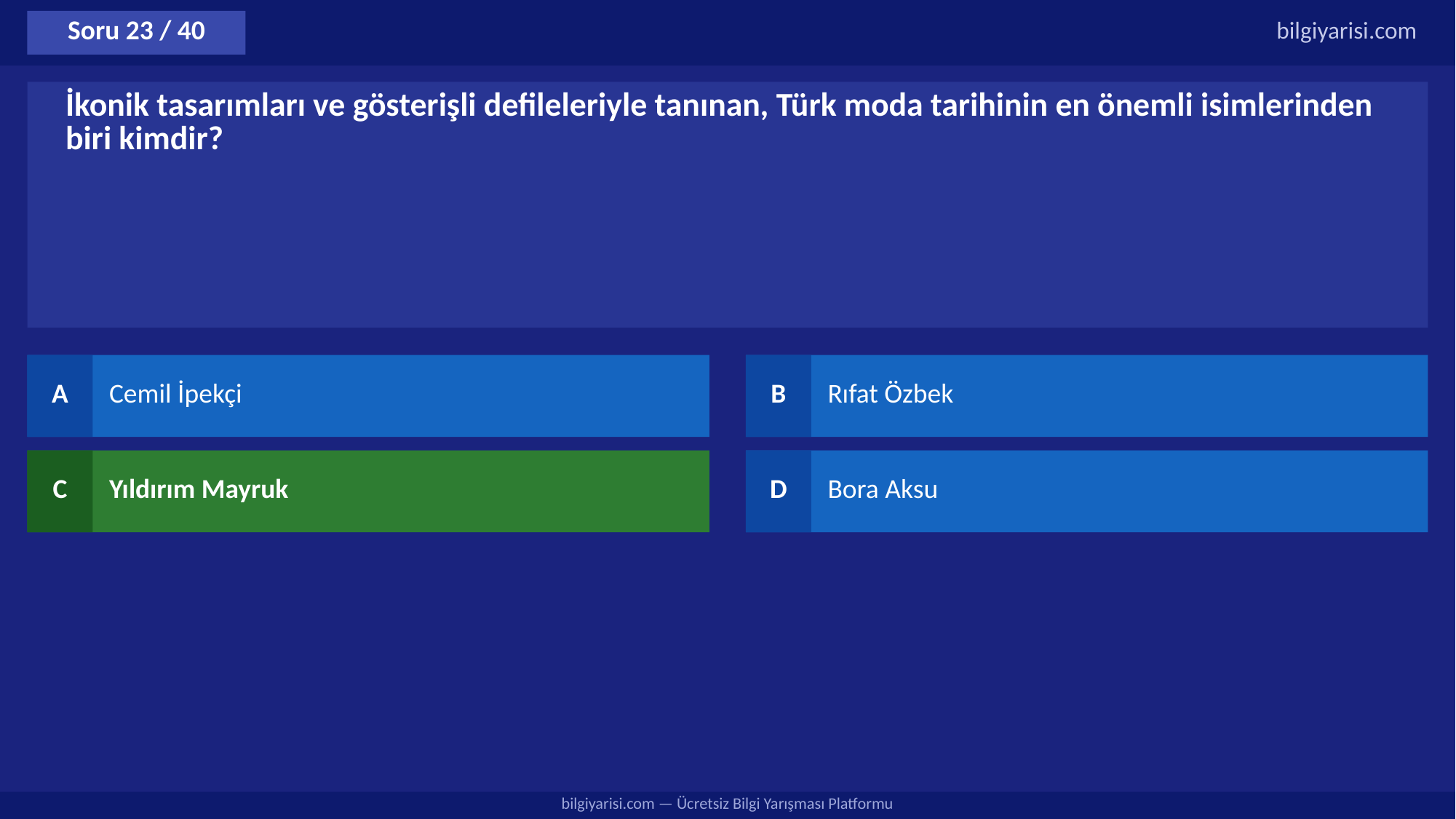

Soru 23 / 40
bilgiyarisi.com

İkonik tasarımları ve gösterişli defileleriyle tanınan, Türk moda tarihinin en önemli isimlerinden biri kimdir?

A
Cemil İpekçi

B
Rıfat Özbek

C
Yıldırım Mayruk

D
Bora Aksu
bilgiyarisi.com — Ücretsiz Bilgi Yarışması Platformu